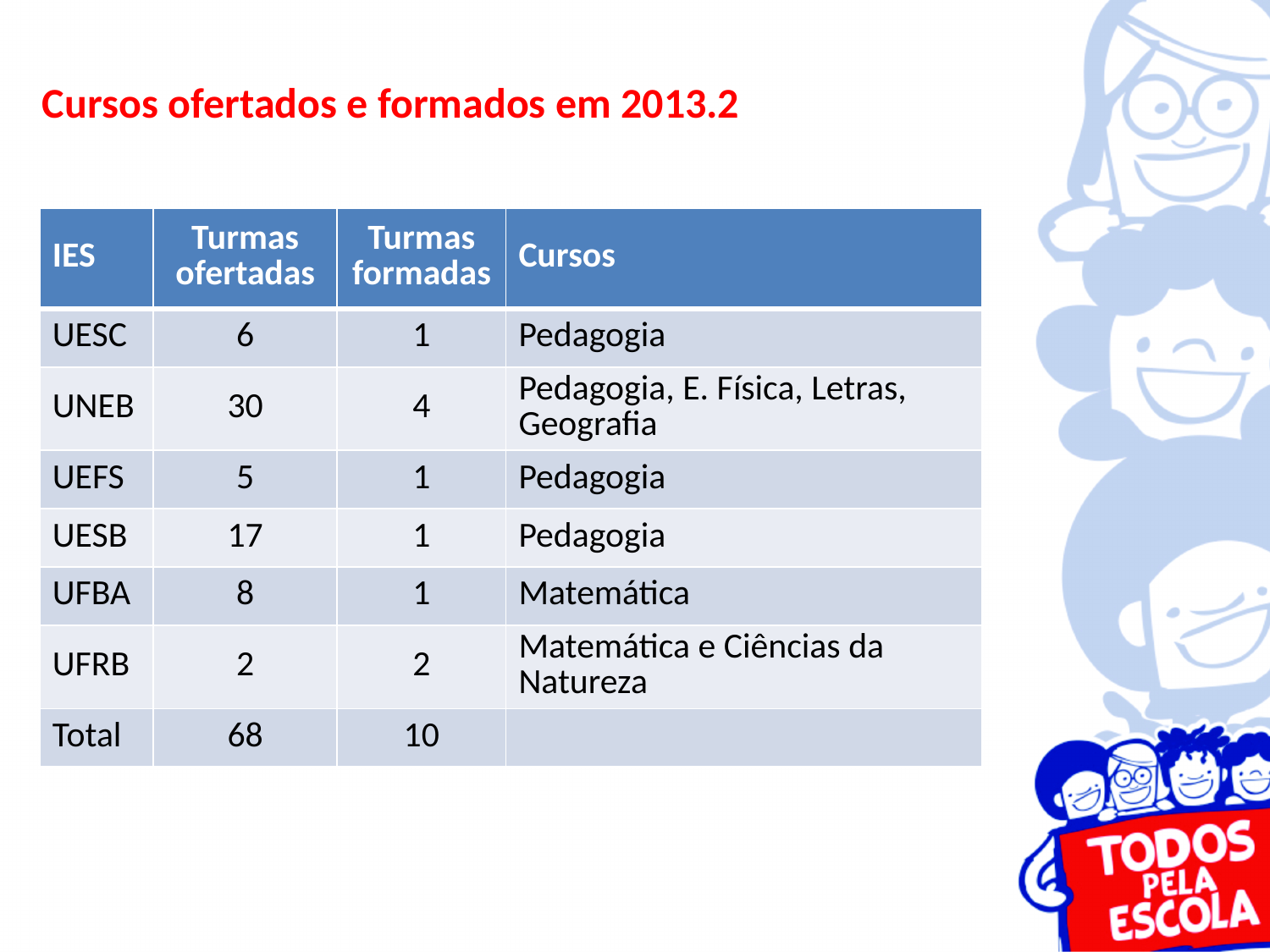

Cursos ofertados e formados em 2013.2
| IES | Turmas ofertadas | Turmas formadas | Cursos |
| --- | --- | --- | --- |
| UESC | 6 | 1 | Pedagogia |
| UNEB | 30 | 4 | Pedagogia, E. Física, Letras, Geografia |
| UEFS | 5 | 1 | Pedagogia |
| UESB | 17 | 1 | Pedagogia |
| UFBA | 8 | 1 | Matemática |
| UFRB | 2 | 2 | Matemática e Ciências da Natureza |
| Total | 68 | 10 |  |